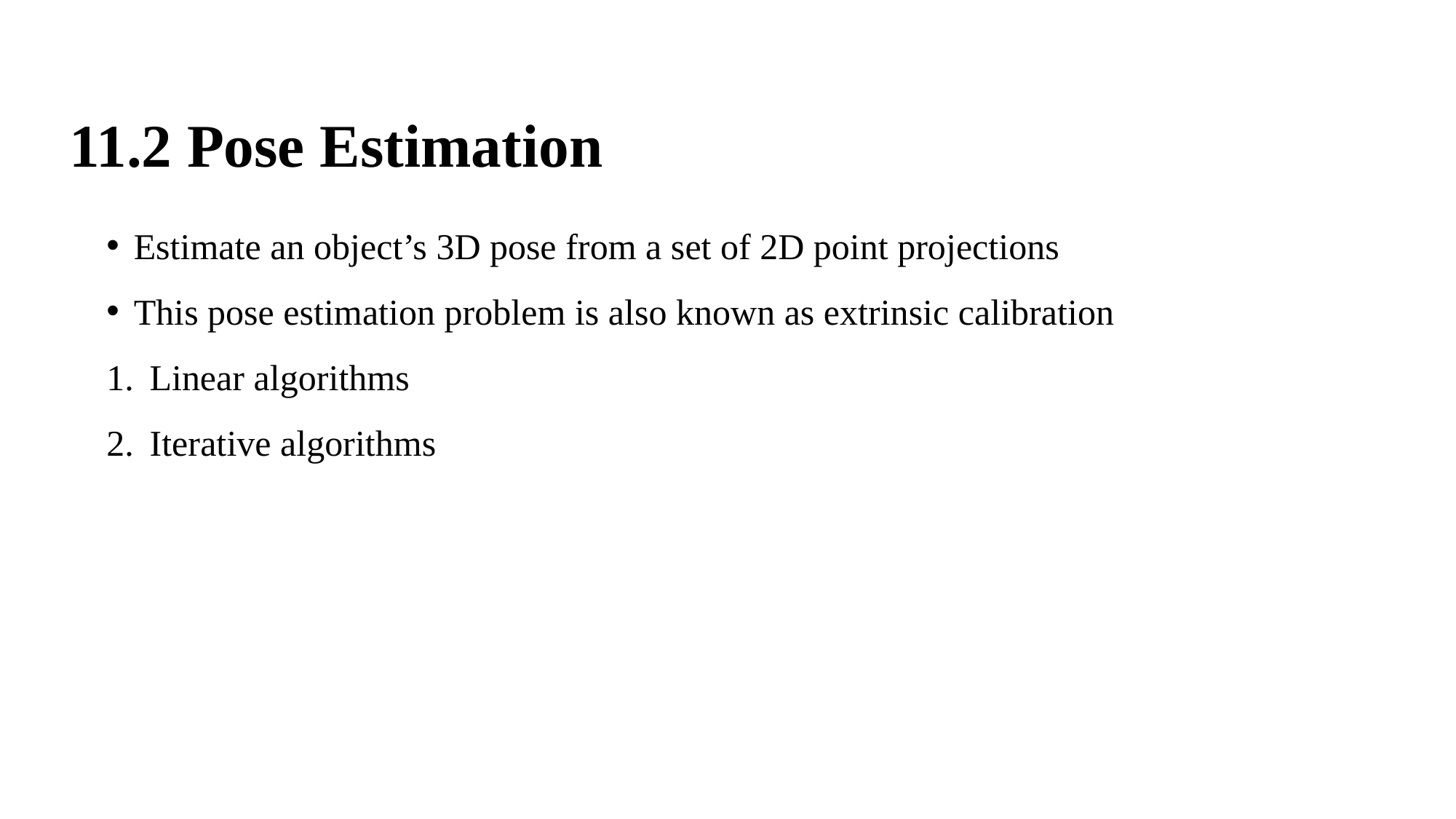

11.2 Pose Estimation
Estimate an object’s 3D pose from a set of 2D point projections
This pose estimation problem is also known as extrinsic calibration
Linear algorithms
Iterative algorithms